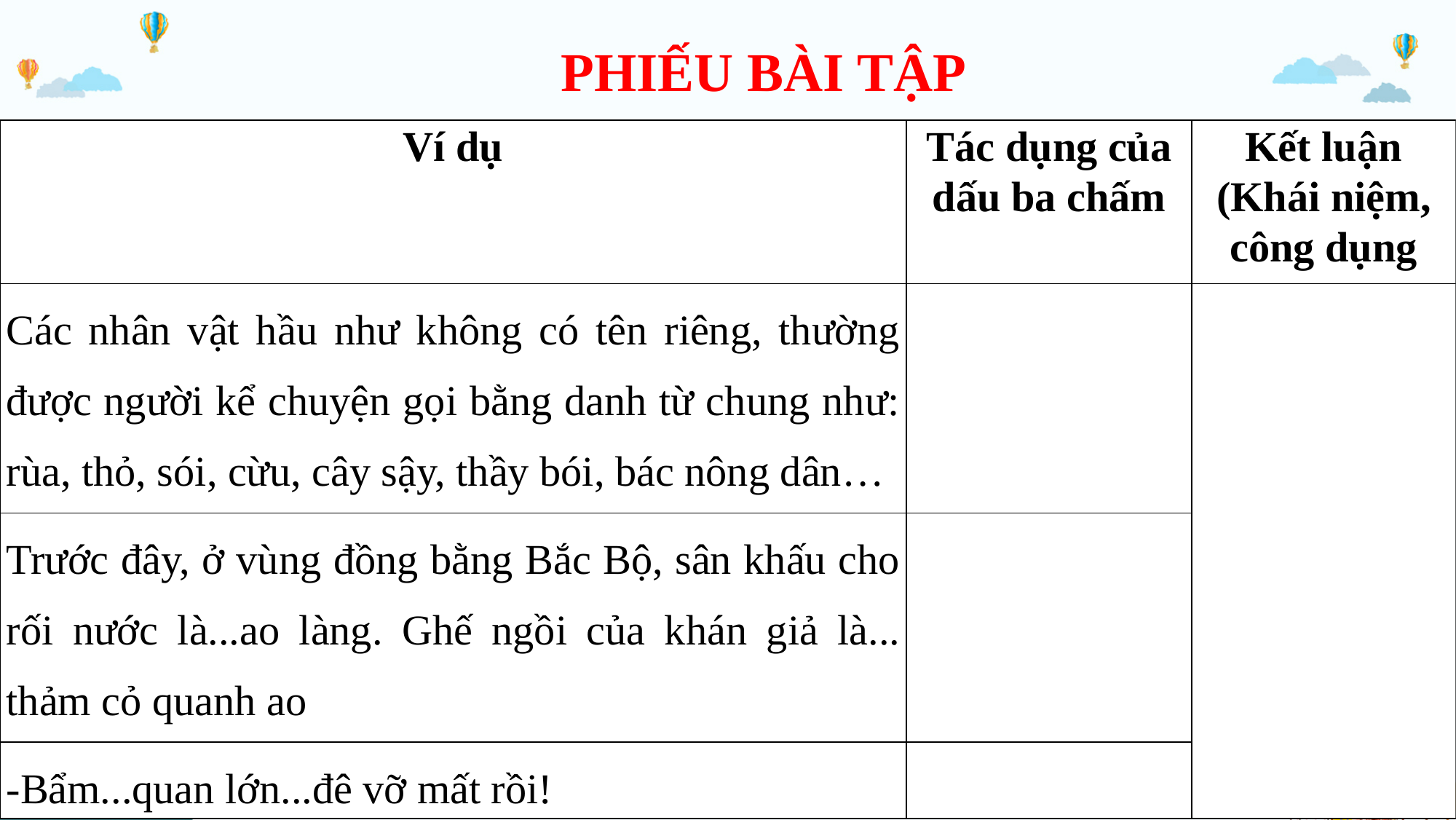

PHIẾU BÀI TẬP
| Ví dụ | Tác dụng của dấu ba chấm | Kết luận (Khái niệm, công dụng |
| --- | --- | --- |
| Các nhân vật hầu như không có tên riêng, thường được người kể chuyện gọi bằng danh từ chung như: rùa, thỏ, sói, cừu, cây sậy, thầy bói, bác nông dân… |  |  |
| Trước đây, ở vùng đồng bằng Bắc Bộ, sân khấu cho rối nước là...ao làng. Ghế ngồi của khán giả là... thảm cỏ quanh ao |  |  |
| -Bẩm...quan lớn...đê vỡ mất rồi! |  |  |